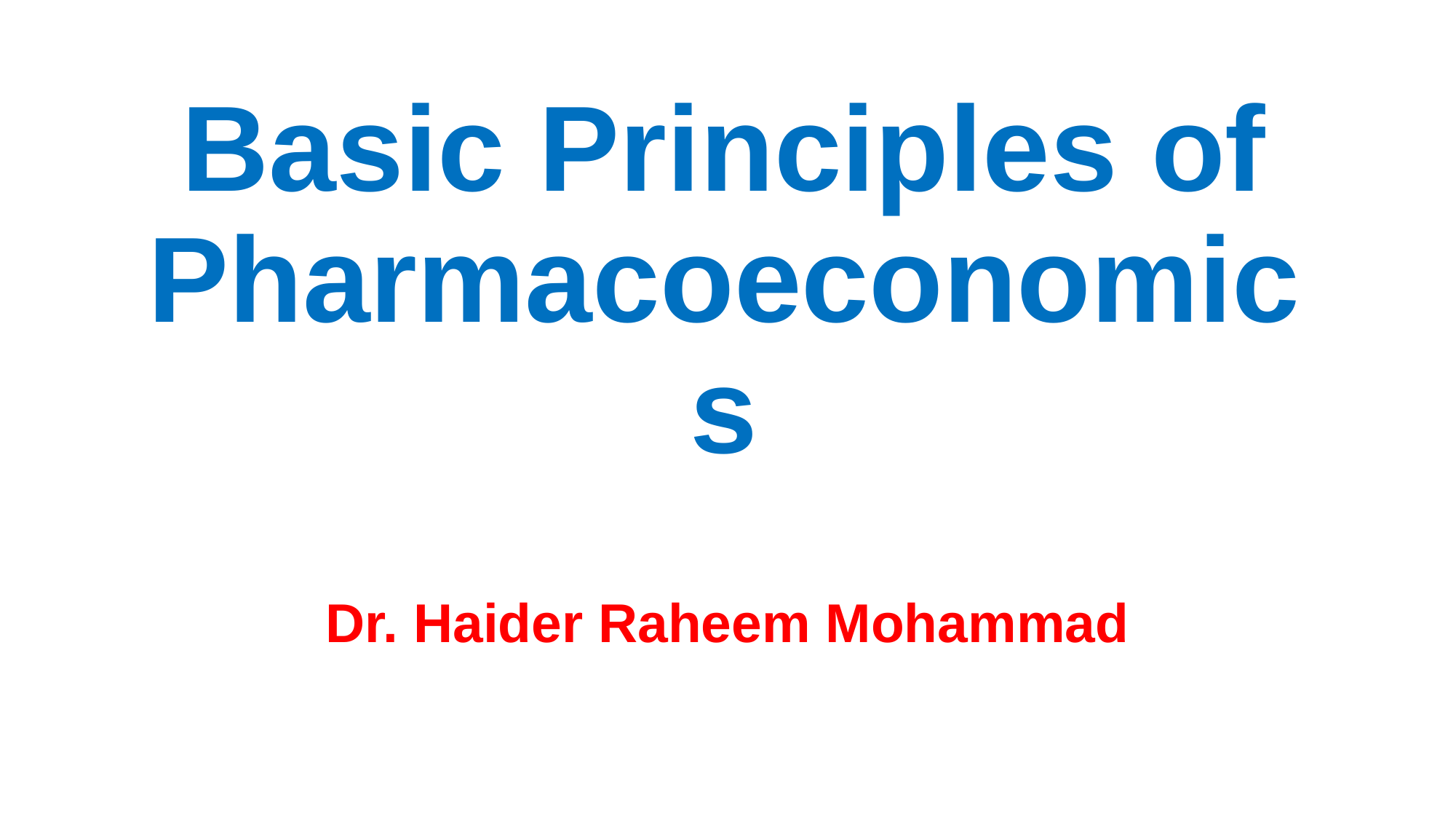

# Basic Principles of Pharmacoeconomics
Dr. Haider Raheem Mohammad